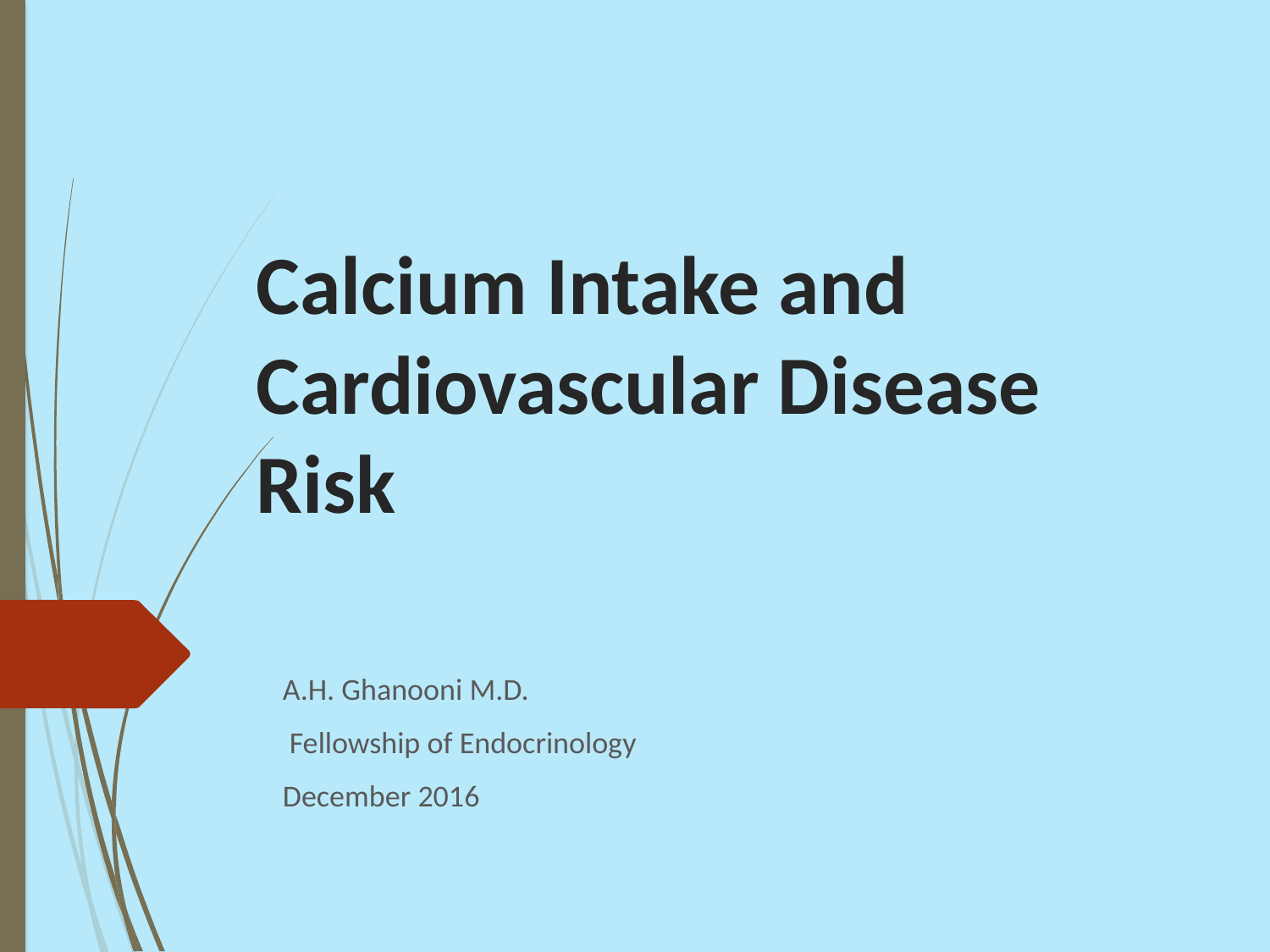

# Calcium Intake and Cardiovascular Disease Risk
A.H. Ghanooni M.D.
 Fellowship of Endocrinology
December 2016